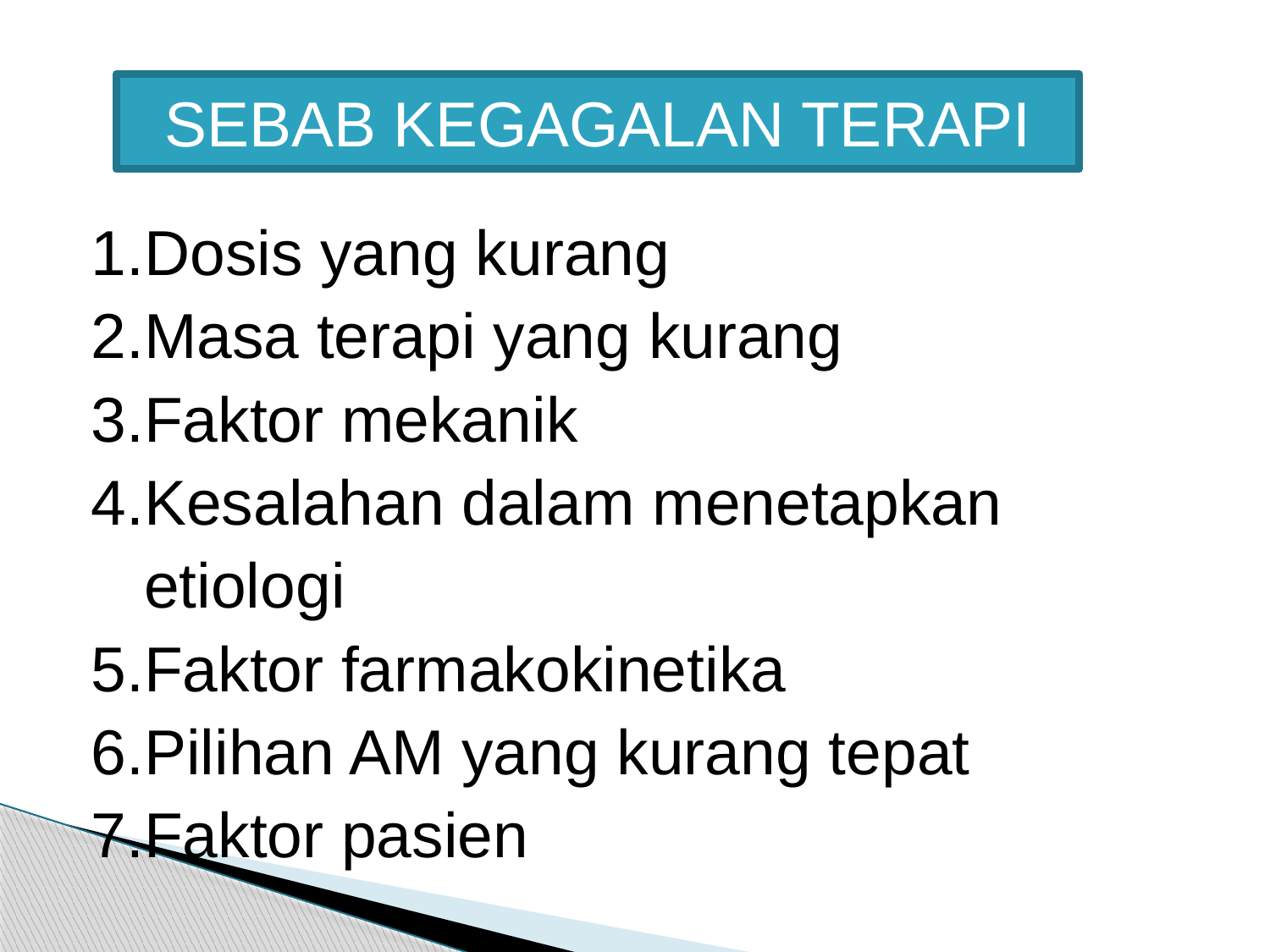

#
SEBAB KEGAGALAN TERAPI
1.Dosis yang kurang
2.Masa terapi yang kurang
3.Faktor mekanik
4.Kesalahan dalam menetapkan
   etiologi
5.Faktor farmakokinetika
6.Pilihan AM yang kurang tepat
7.Faktor pasien